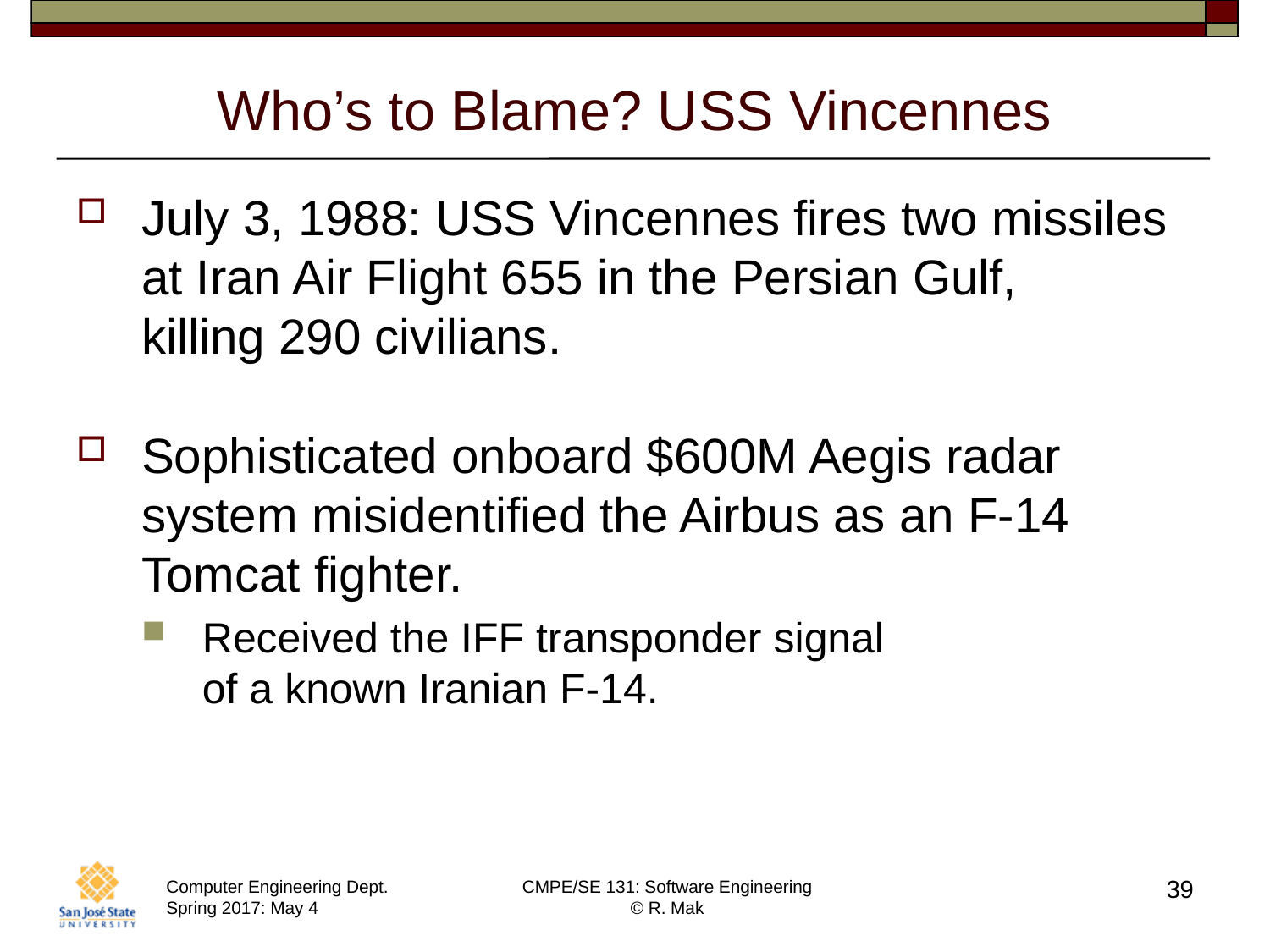

# Who’s to Blame? USS Vincennes
July 3, 1988: USS Vincennes fires two missiles at Iran Air Flight 655 in the Persian Gulf,
killing 290 civilians.

Sophisticated onboard $600M Aegis radar system misidentified the Airbus as an F-14 Tomcat fighter.
Received the IFF transponder signal
of a known Iranian F-14.
39